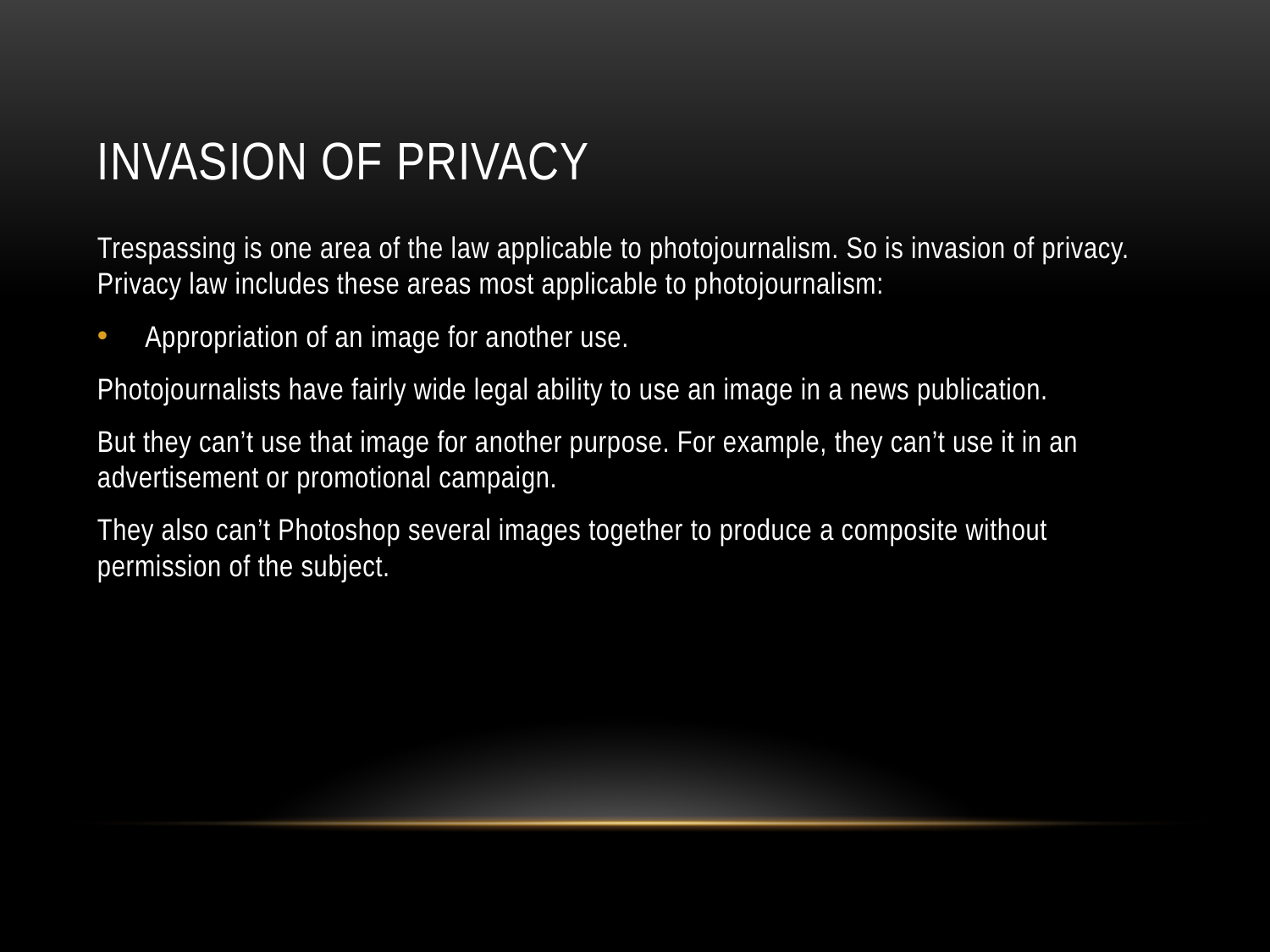

# invasion of privacy
Trespassing is one area of the law applicable to photojournalism. So is invasion of privacy. Privacy law includes these areas most applicable to photojournalism:
Appropriation of an image for another use.
Photojournalists have fairly wide legal ability to use an image in a news publication.
But they can’t use that image for another purpose. For example, they can’t use it in an advertisement or promotional campaign.
They also can’t Photoshop several images together to produce a composite without permission of the subject.